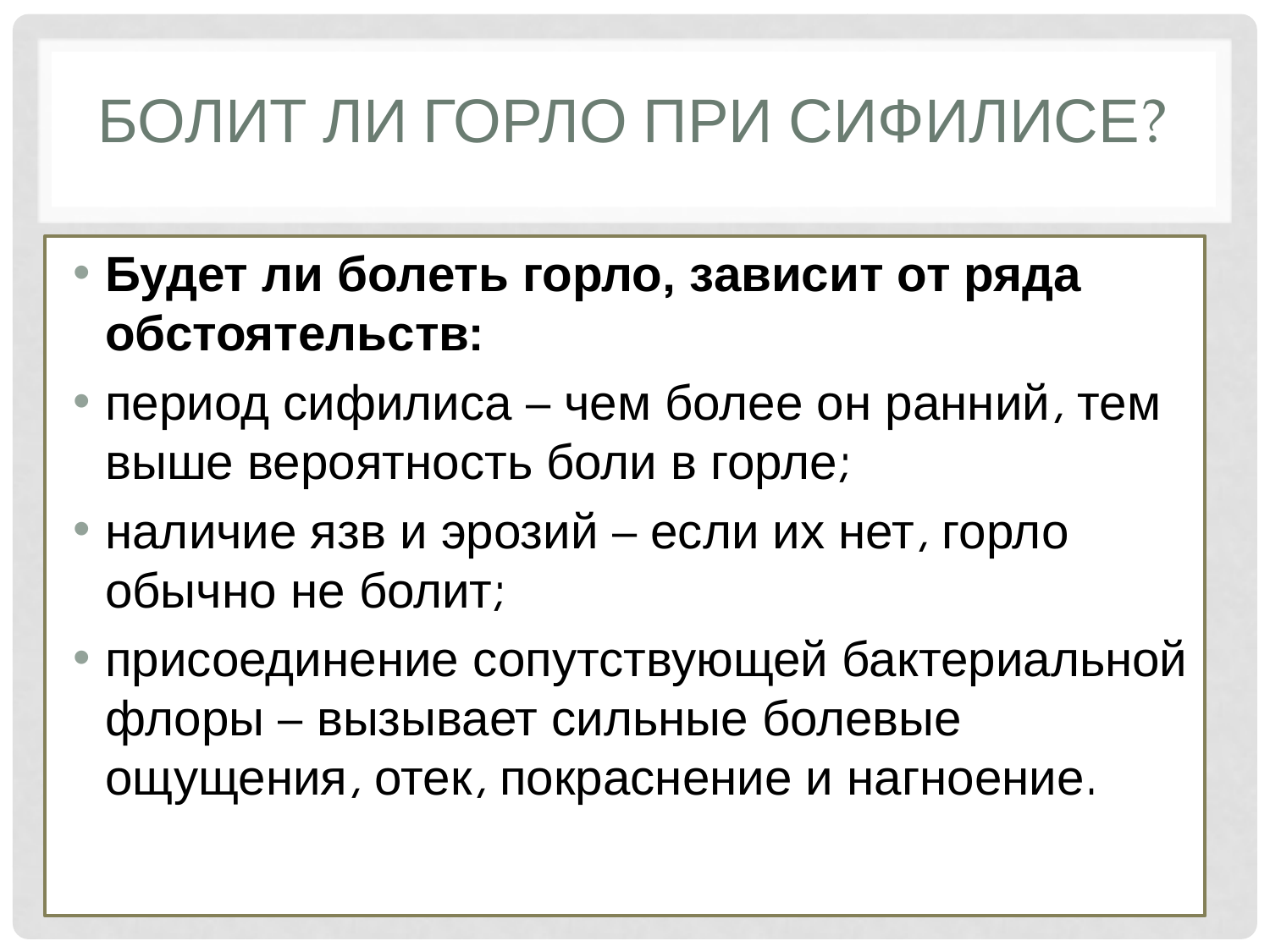

# Болит ли горло при сифилисе?
Будет ли болеть горло, зависит от ряда обстоятельств:
период сифилиса – чем более он ранний, тем выше вероятность боли в горле;
наличие язв и эрозий – если их нет, горло обычно не болит;
присоединение сопутствующей бактериальной флоры – вызывает сильные болевые ощущения, отек, покраснение и нагноение.